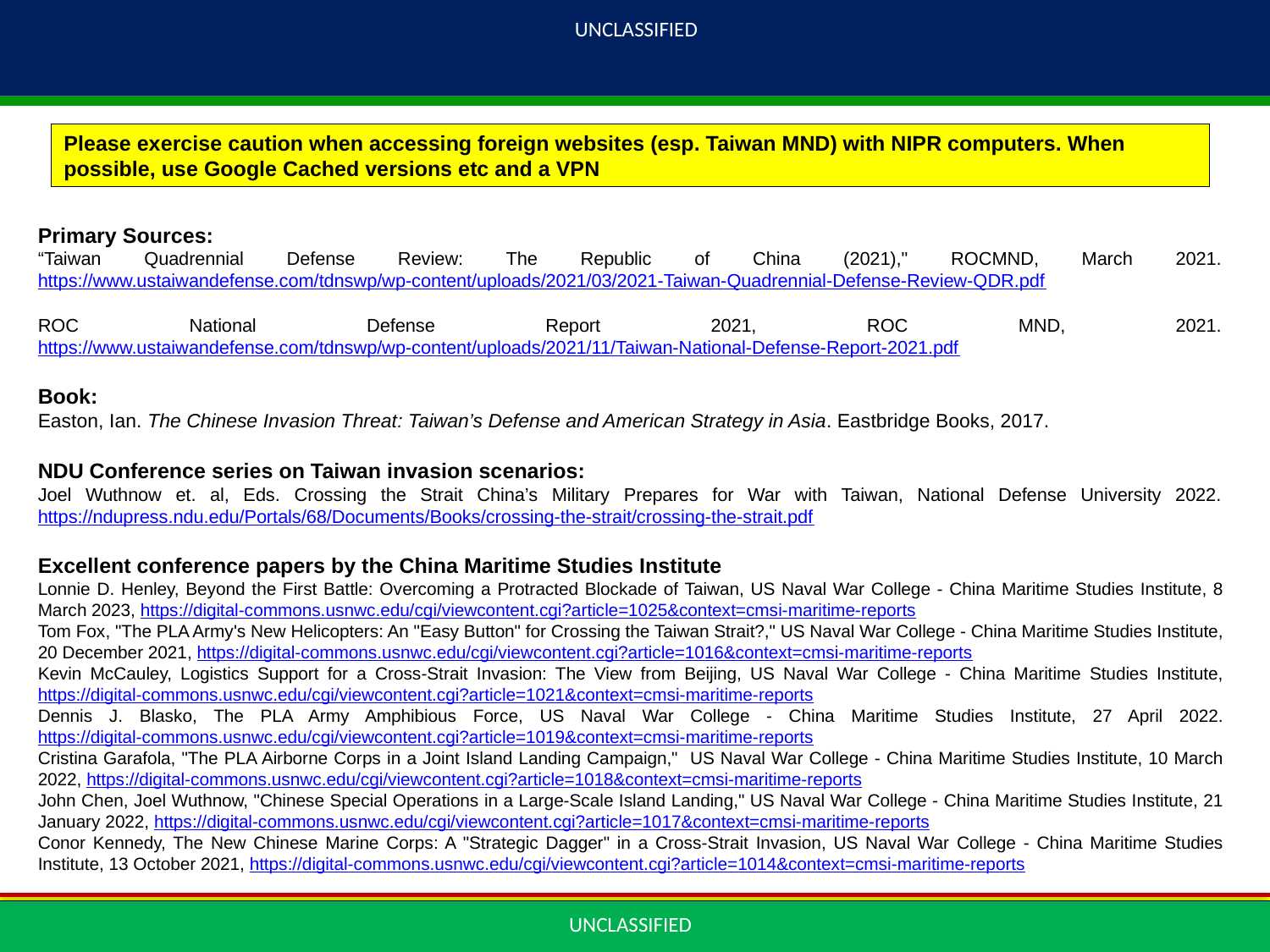

UNCLASSIFIED

Please exercise caution when accessing foreign websites (esp. Taiwan MND) with NIPR computers. When possible, use Google Cached versions etc and a VPN
Primary Sources:
“Taiwan Quadrennial Defense Review: The Republic of China (2021)," ROCMND, March 2021. https://www.ustaiwandefense.com/tdnswp/wp-content/uploads/2021/03/2021-Taiwan-Quadrennial-Defense-Review-QDR.pdf

ROC National Defense Report 2021, ROC MND, 2021. https://www.ustaiwandefense.com/tdnswp/wp-content/uploads/2021/11/Taiwan-National-Defense-Report-2021.pdf

Book:
Easton, Ian. The Chinese Invasion Threat: Taiwan’s Defense and American Strategy in Asia. Eastbridge Books, 2017.

NDU Conference series on Taiwan invasion scenarios:
Joel Wuthnow et. al, Eds. Crossing the Strait China’s Military Prepares for War with Taiwan, National Defense University 2022. https://ndupress.ndu.edu/Portals/68/Documents/Books/crossing-the-strait/crossing-the-strait.pdf

Excellent conference papers by the China Maritime Studies Institute
Lonnie D. Henley, Beyond the First Battle: Overcoming a Protracted Blockade of Taiwan, US Naval War College - China Maritime Studies Institute, 8 March 2023, https://digital-commons.usnwc.edu/cgi/viewcontent.cgi?article=1025&context=cmsi-maritime-reports
Tom Fox, "The PLA Army's New Helicopters: An "Easy Button" for Crossing the Taiwan Strait?," US Naval War College - China Maritime Studies Institute, 20 December 2021, https://digital-commons.usnwc.edu/cgi/viewcontent.cgi?article=1016&context=cmsi-maritime-reports
Kevin McCauley, Logistics Support for a Cross-Strait Invasion: The View from Beijing, US Naval War College - China Maritime Studies Institute, https://digital-commons.usnwc.edu/cgi/viewcontent.cgi?article=1021&context=cmsi-maritime-reports
Dennis J. Blasko, The PLA Army Amphibious Force, US Naval War College - China Maritime Studies Institute, 27 April 2022. https://digital-commons.usnwc.edu/cgi/viewcontent.cgi?article=1019&context=cmsi-maritime-reports
Cristina Garafola, "The PLA Airborne Corps in a Joint Island Landing Campaign,"  US Naval War College - China Maritime Studies Institute, 10 March 2022, https://digital-commons.usnwc.edu/cgi/viewcontent.cgi?article=1018&context=cmsi-maritime-reports
John Chen, Joel Wuthnow, "Chinese Special Operations in a Large-Scale Island Landing," US Naval War College - China Maritime Studies Institute, 21 January 2022, https://digital-commons.usnwc.edu/cgi/viewcontent.cgi?article=1017&context=cmsi-maritime-reports
Conor Kennedy, The New Chinese Marine Corps: A "Strategic Dagger" in a Cross-Strait Invasion, US Naval War College - China Maritime Studies Institute, 13 October 2021, https://digital-commons.usnwc.edu/cgi/viewcontent.cgi?article=1014&context=cmsi-maritime-reports
UNCLASSIFIED